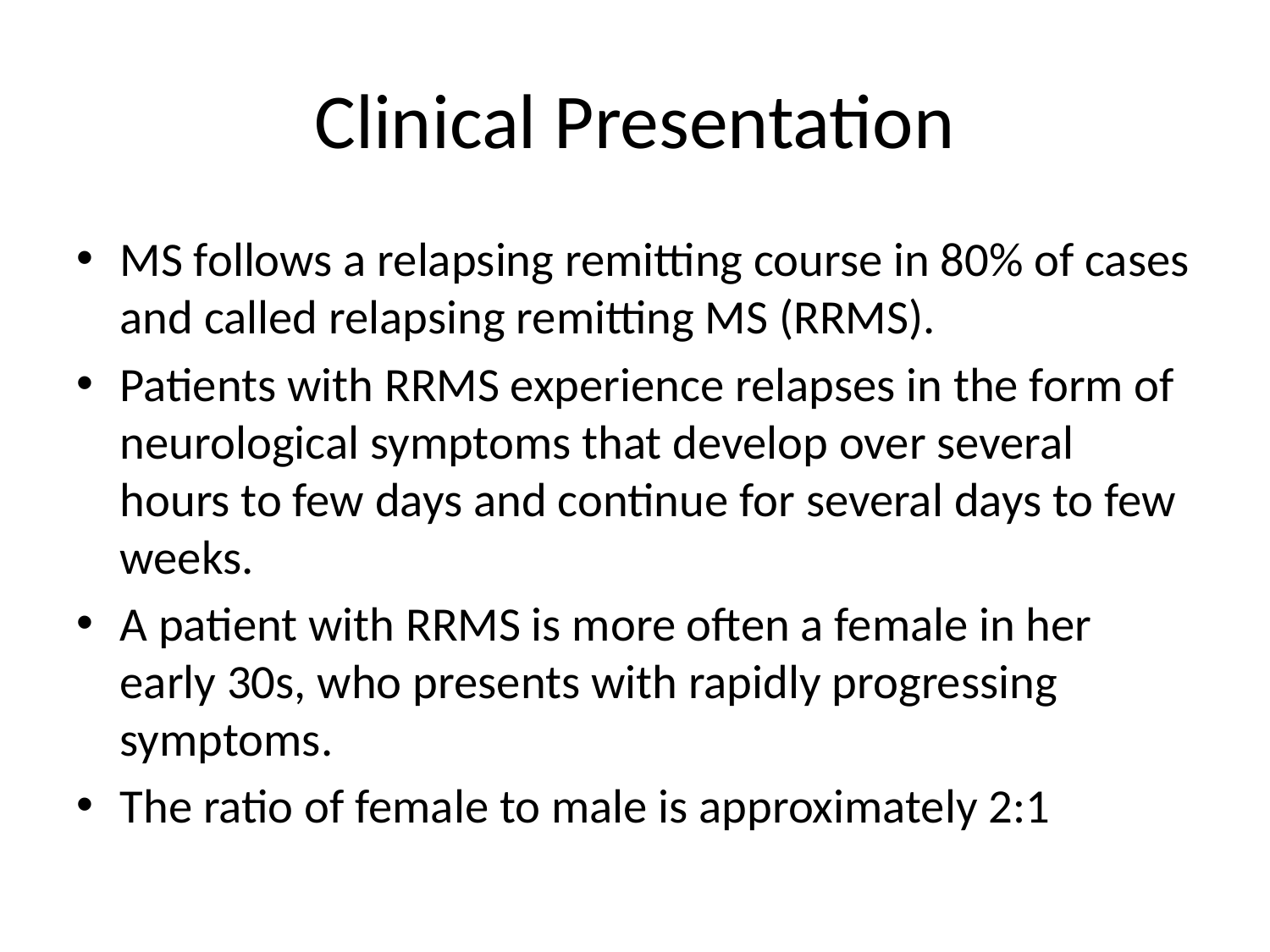

# Clinical Presentation
MS follows a relapsing remitting course in 80% of cases and called relapsing remitting MS (RRMS).
Patients with RRMS experience relapses in the form of neurological symptoms that develop over several hours to few days and continue for several days to few weeks.
A patient with RRMS is more often a female in her early 30s, who presents with rapidly progressing symptoms.
The ratio of female to male is approximately 2:1